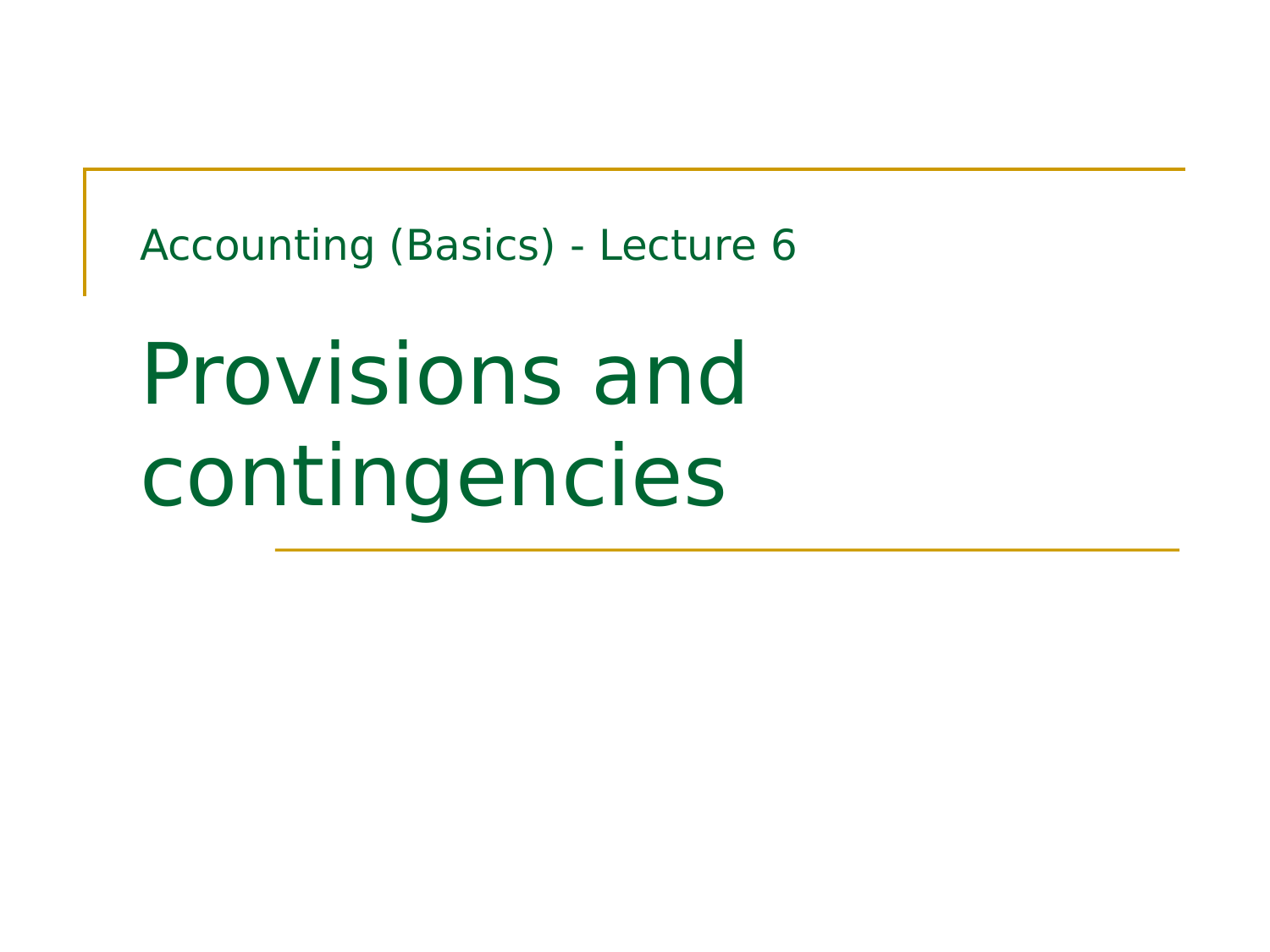

# Accounting (Basics) - Lecture 6 Provisions and contingencies